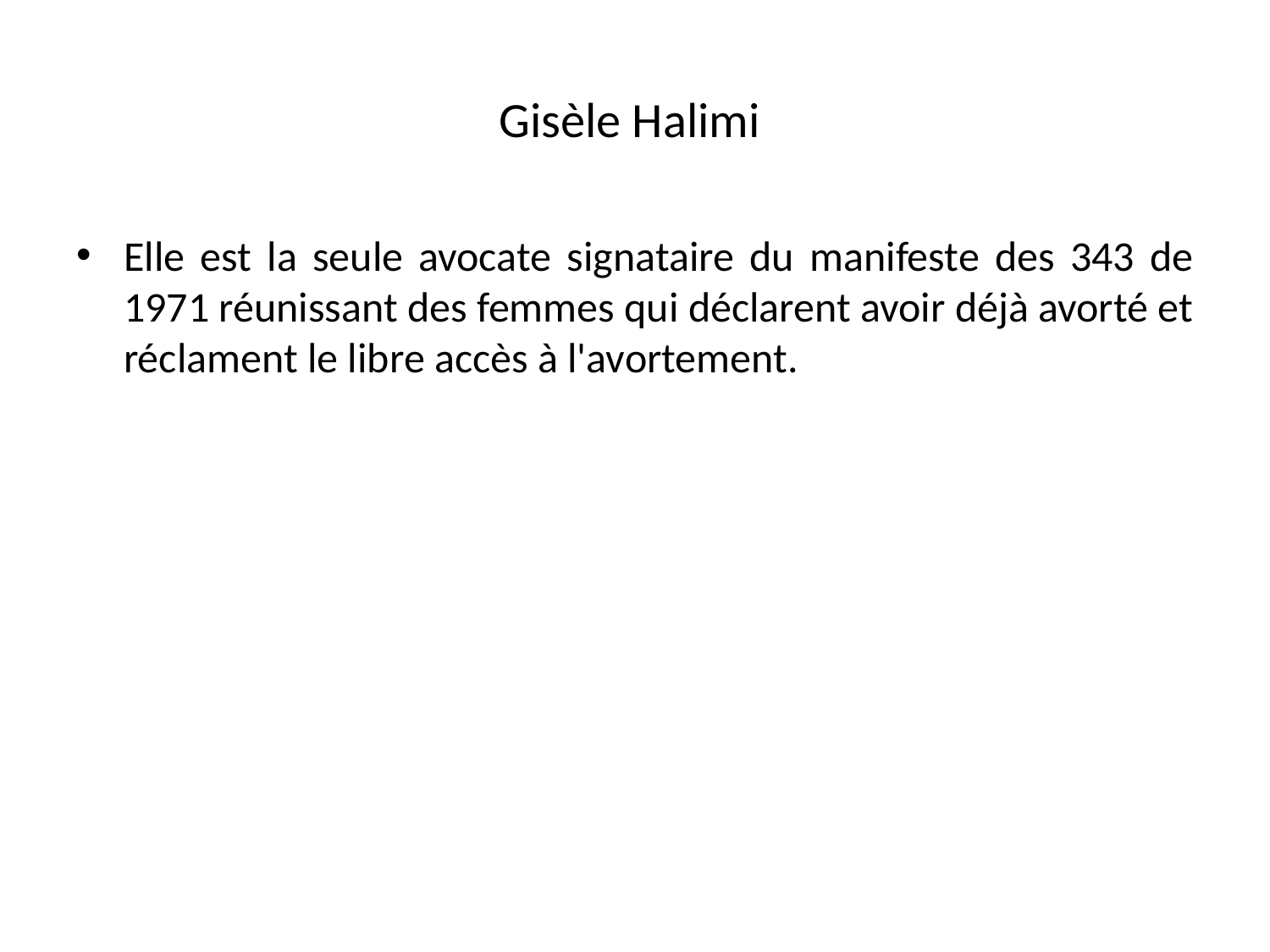

# Gisèle Halimi
Elle est la seule avocate signataire du manifeste des 343 de 1971 réunissant des femmes qui déclarent avoir déjà avorté et réclament le libre accès à l'avortement.